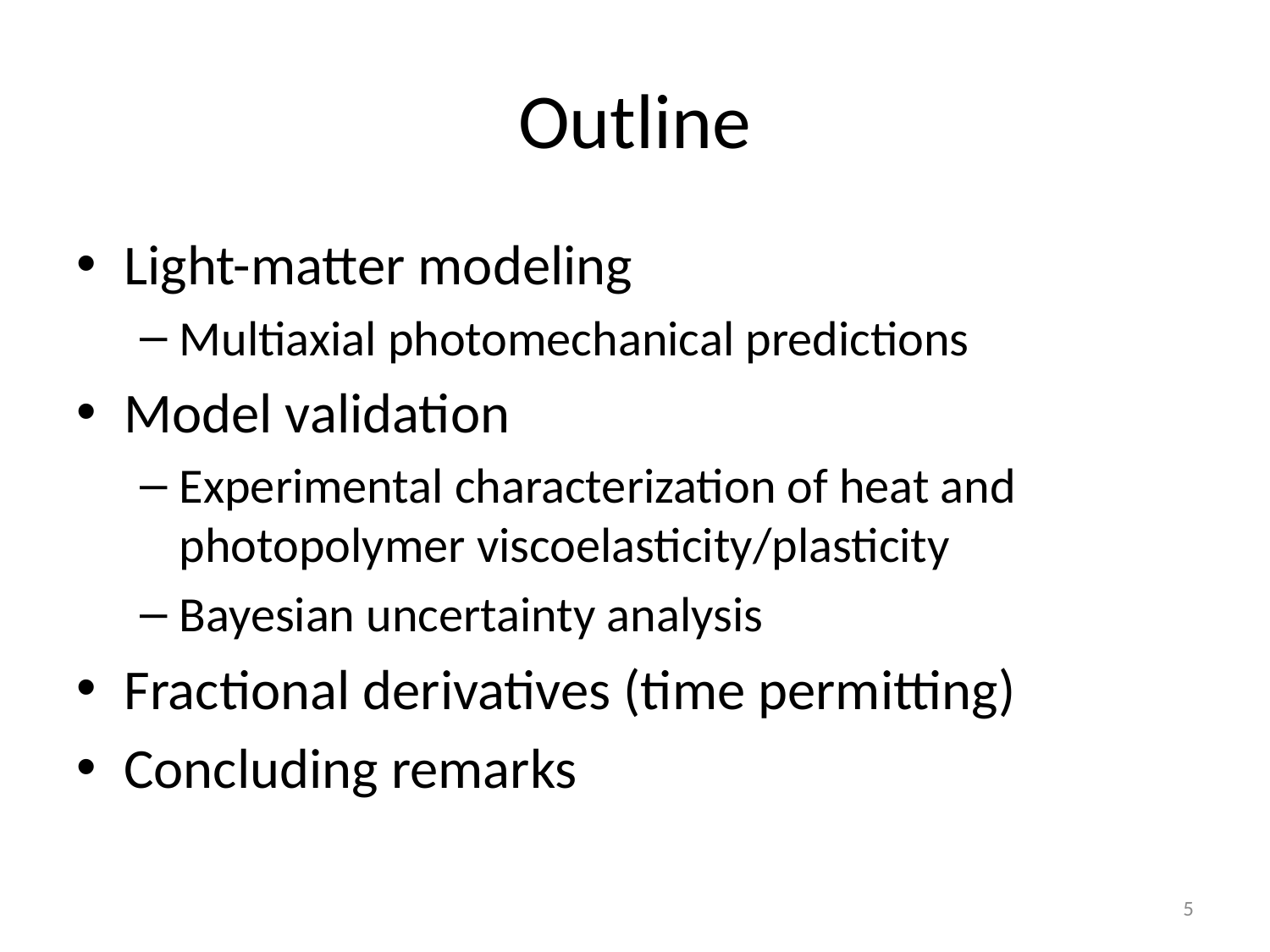

# Outline
Light-matter modeling
Multiaxial photomechanical predictions
Model validation
Experimental characterization of heat and photopolymer viscoelasticity/plasticity
Bayesian uncertainty analysis
Fractional derivatives (time permitting)
Concluding remarks
5